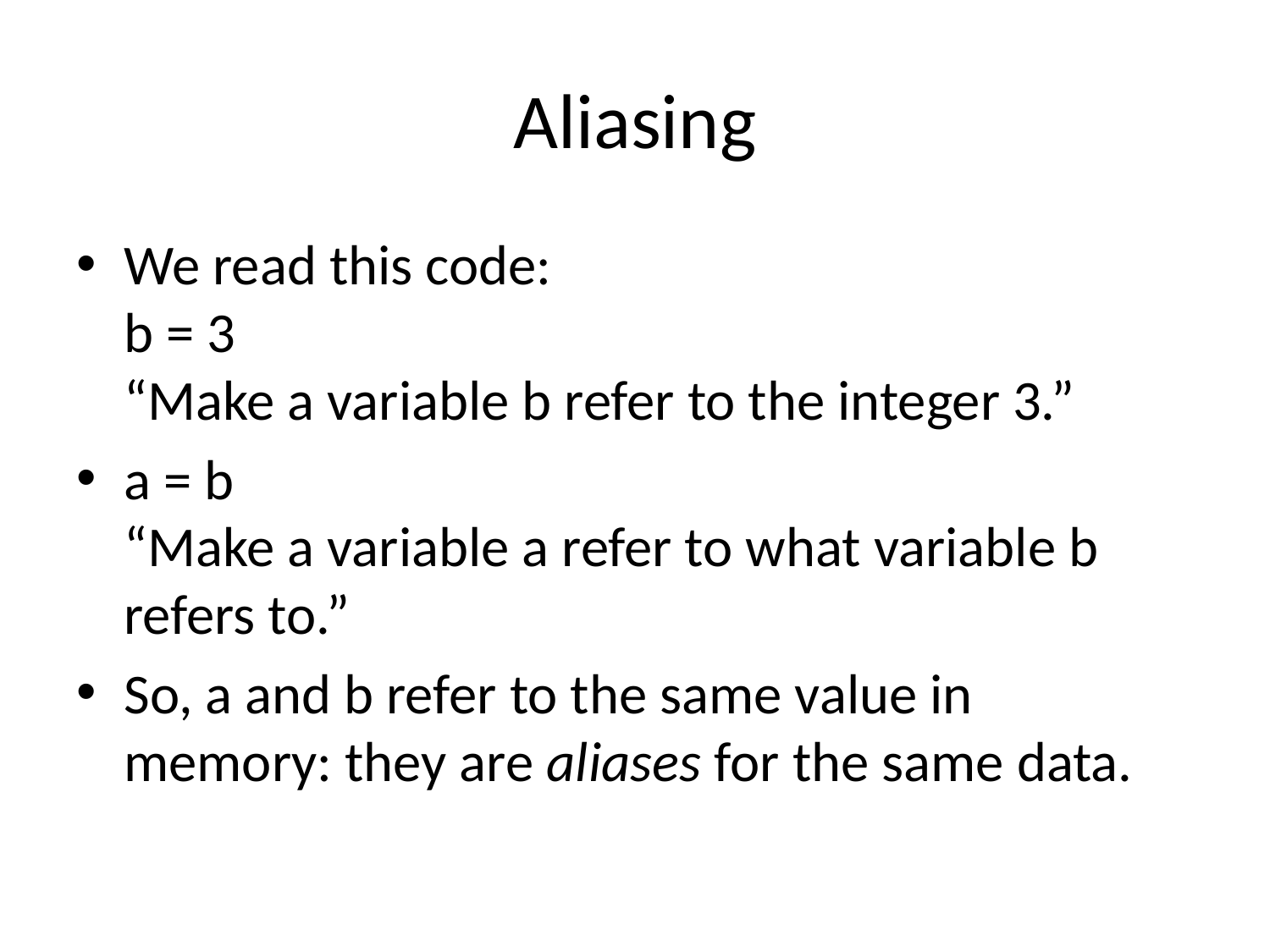

# Aliasing
We read this code:
b = 3
“Make a variable b refer to the integer 3.”
a = b
“Make a variable a refer to what variable b refers to.”
So, a and b refer to the same value in memory: they are aliases for the same data.